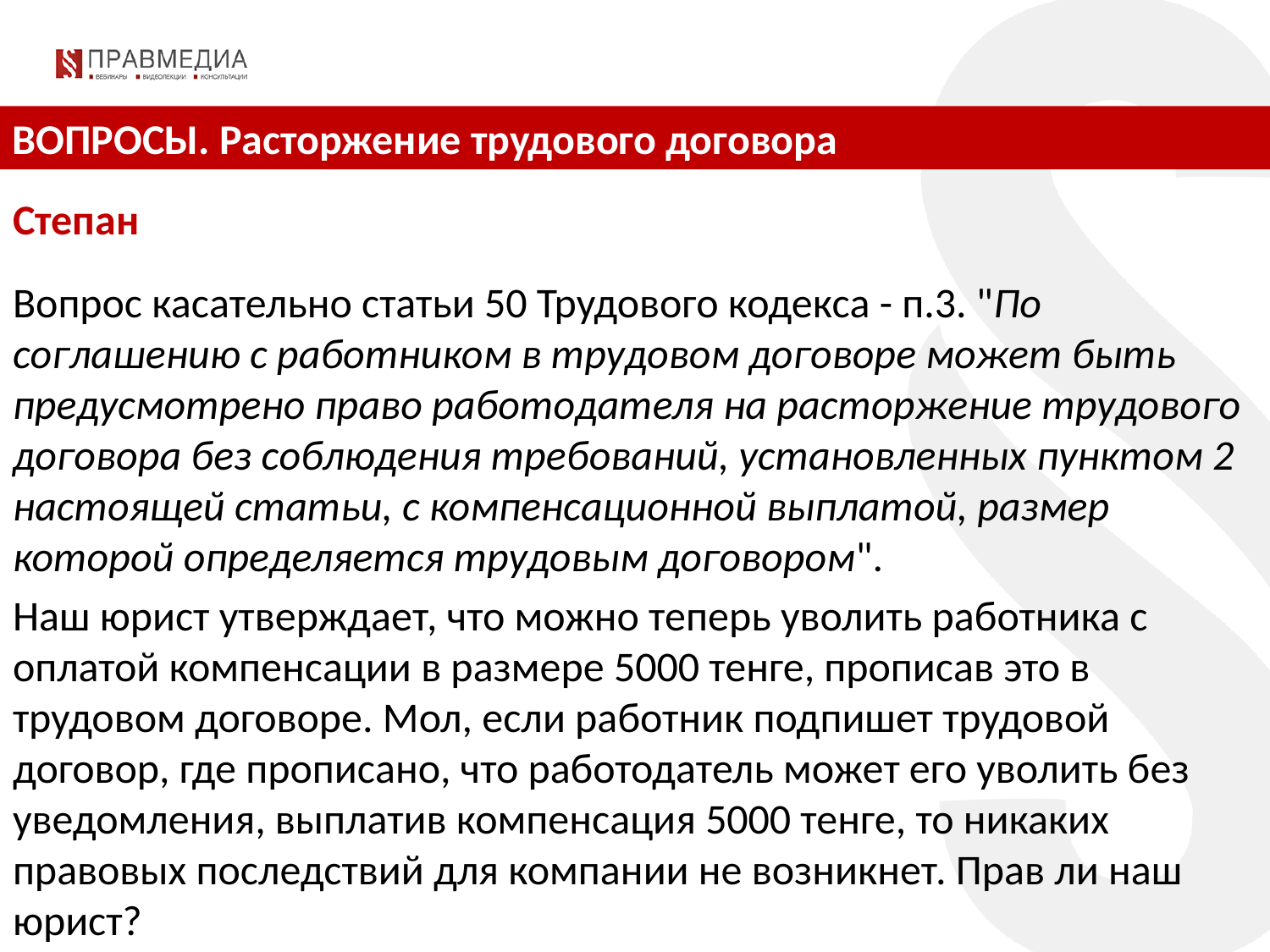

ВОПРОСЫ. Расторжение трудового договора
Степан

Вопрос касательно статьи 50 Трудового кодекса - п.3. "По соглашению с работником в трудовом договоре может быть предусмотрено право работодателя на расторжение трудового договора без соблюдения требований, установленных пунктом 2 настоящей статьи, с компенсационной выплатой, размер которой определяется трудовым договором".
Наш юрист утверждает, что можно теперь уволить работника с оплатой компенсации в размере 5000 тенге, прописав это в трудовом договоре. Мол, если работник подпишет трудовой договор, где прописано, что работодатель может его уволить без уведомления, выплатив компенсация 5000 тенге, то никаких правовых последствий для компании не возникнет. Прав ли наш юрист?